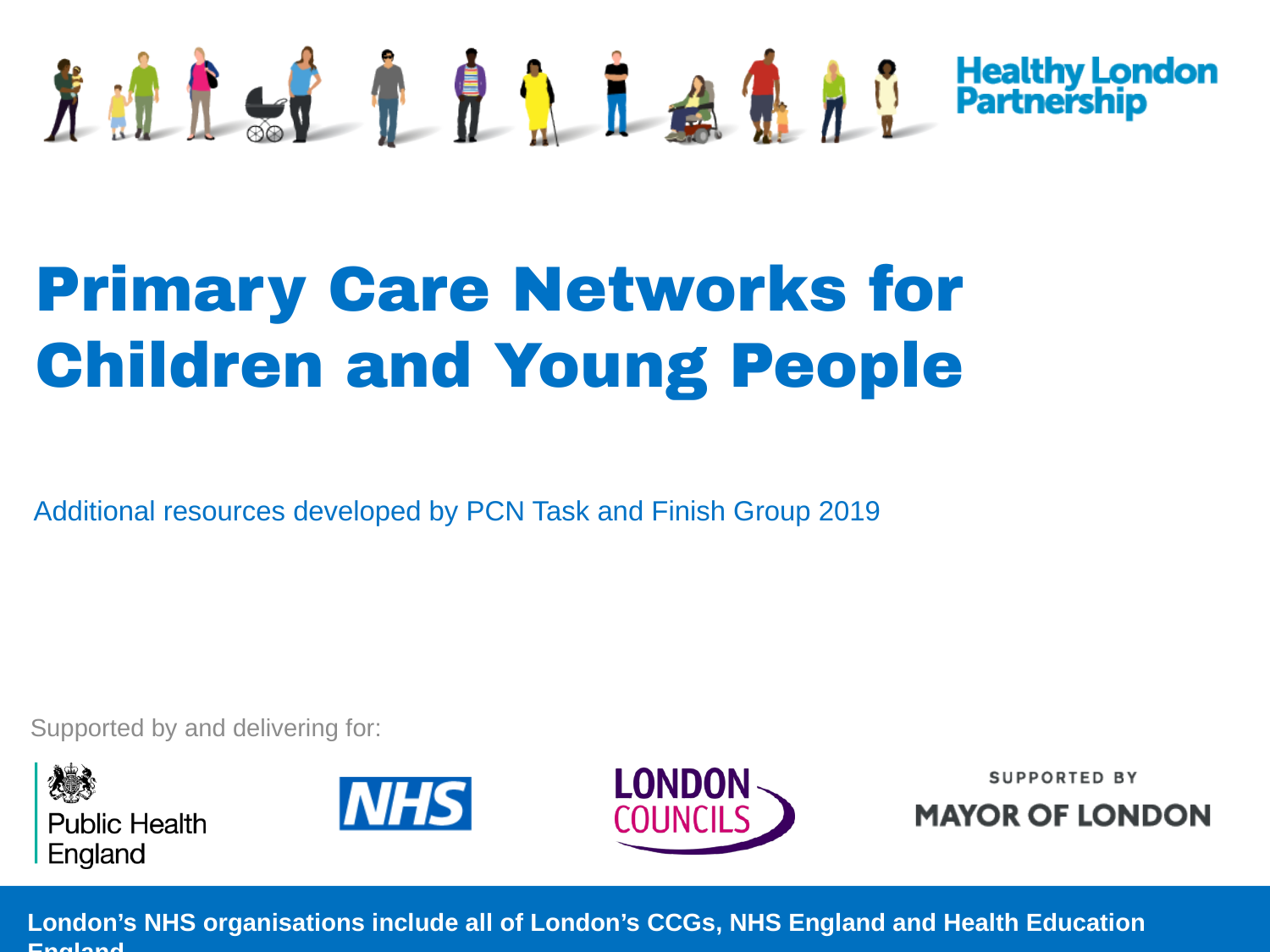

# Primary Care Networks for Children and Young People

Additional resources developed by PCN Task and Finish Group 2019